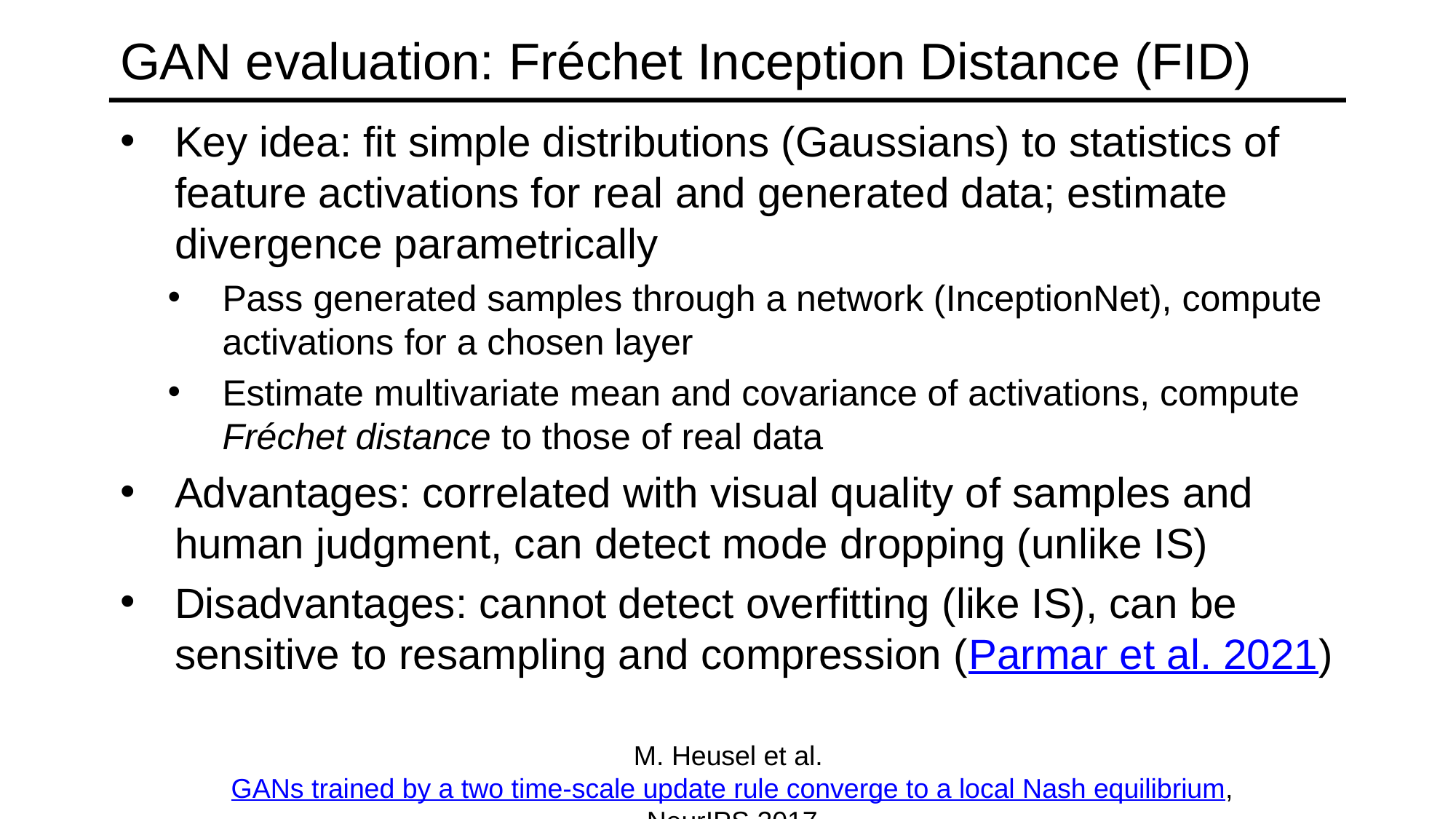

# GAN evaluation: Fréchet Inception Distance (FID)
Key idea: fit simple distributions (Gaussians) to statistics of feature activations for real and generated data; estimate divergence parametrically
Pass generated samples through a network (InceptionNet), compute activations for a chosen layer
Estimate multivariate mean and covariance of activations, compute Fréchet distance to those of real data
Advantages: correlated with visual quality of samples and human judgment, can detect mode dropping (unlike IS)
Disadvantages: cannot detect overfitting (like IS), can be sensitive to resampling and compression (Parmar et al. 2021)
M. Heusel et al. GANs trained by a two time-scale update rule converge to a local Nash equilibrium, NeurIPS 2017